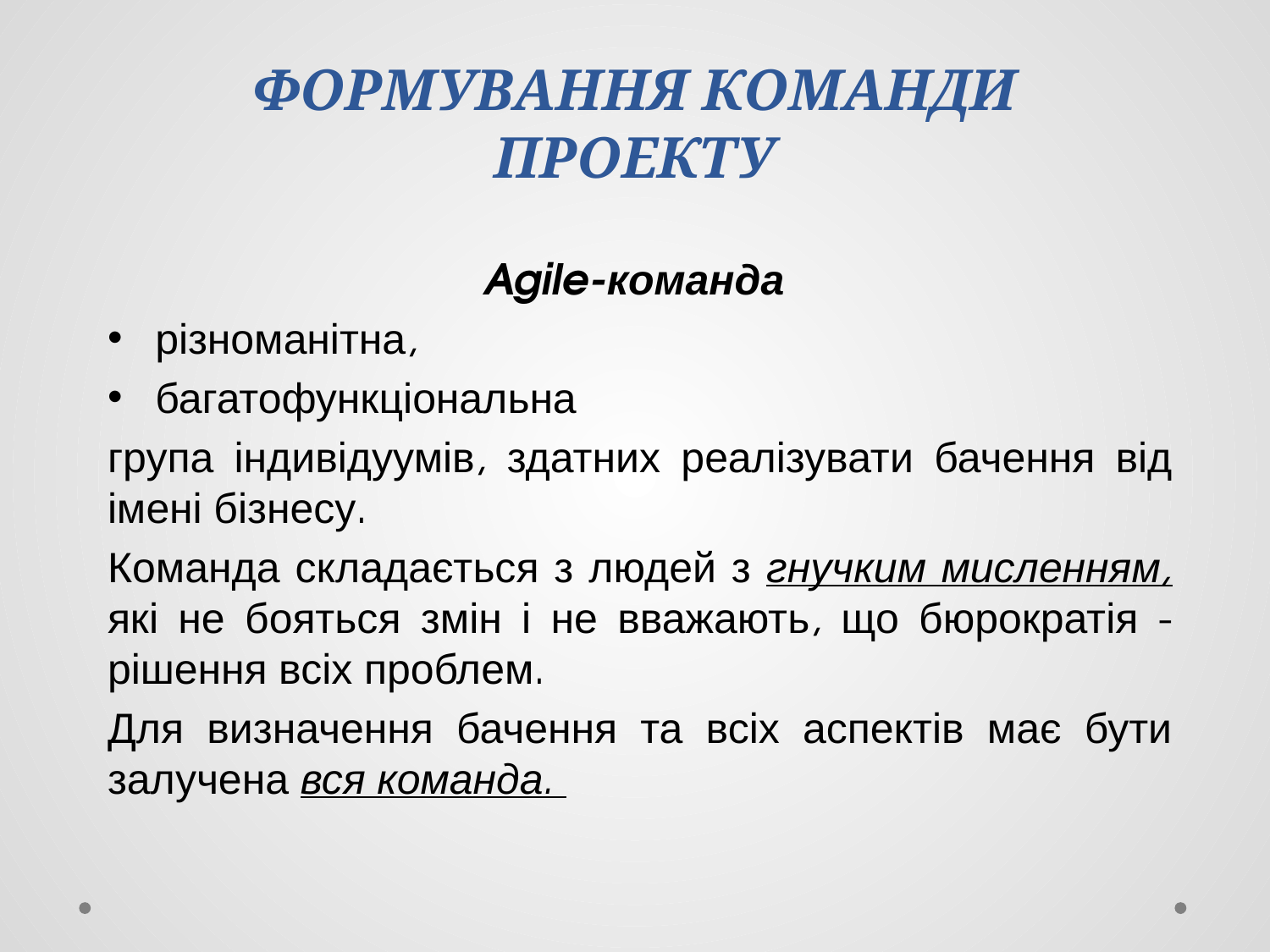

# ФОРМУВАННЯ КОМАНДИ ПРОЕКТУ
Agile-команда
різноманітна,
багатофункціональна
група індивідуумів, здатних реалізувати бачення від імені бізнесу.
Команда складається з людей з гнучким мисленням, які не бояться змін і не вважають, що бюрократія - рішення всіх проблем.
Для визначення бачення та всіх аспектів має бути залучена вся команда.